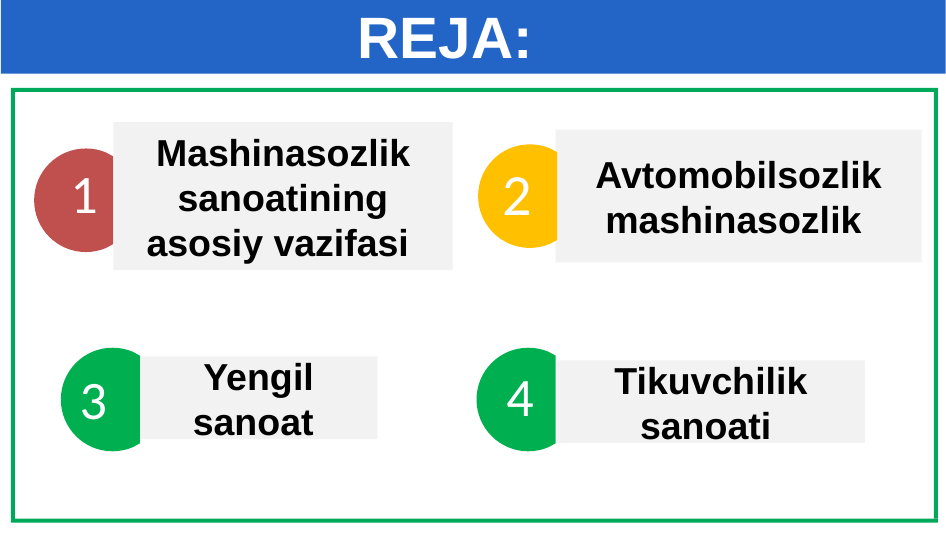

REJA:
Mashinasozlik sanoatining asosiy vazifasi
Avtomobilsozlik mashinasozlik

2
1

Yengil sanoat
Tikuvchilik sanoati
4
3